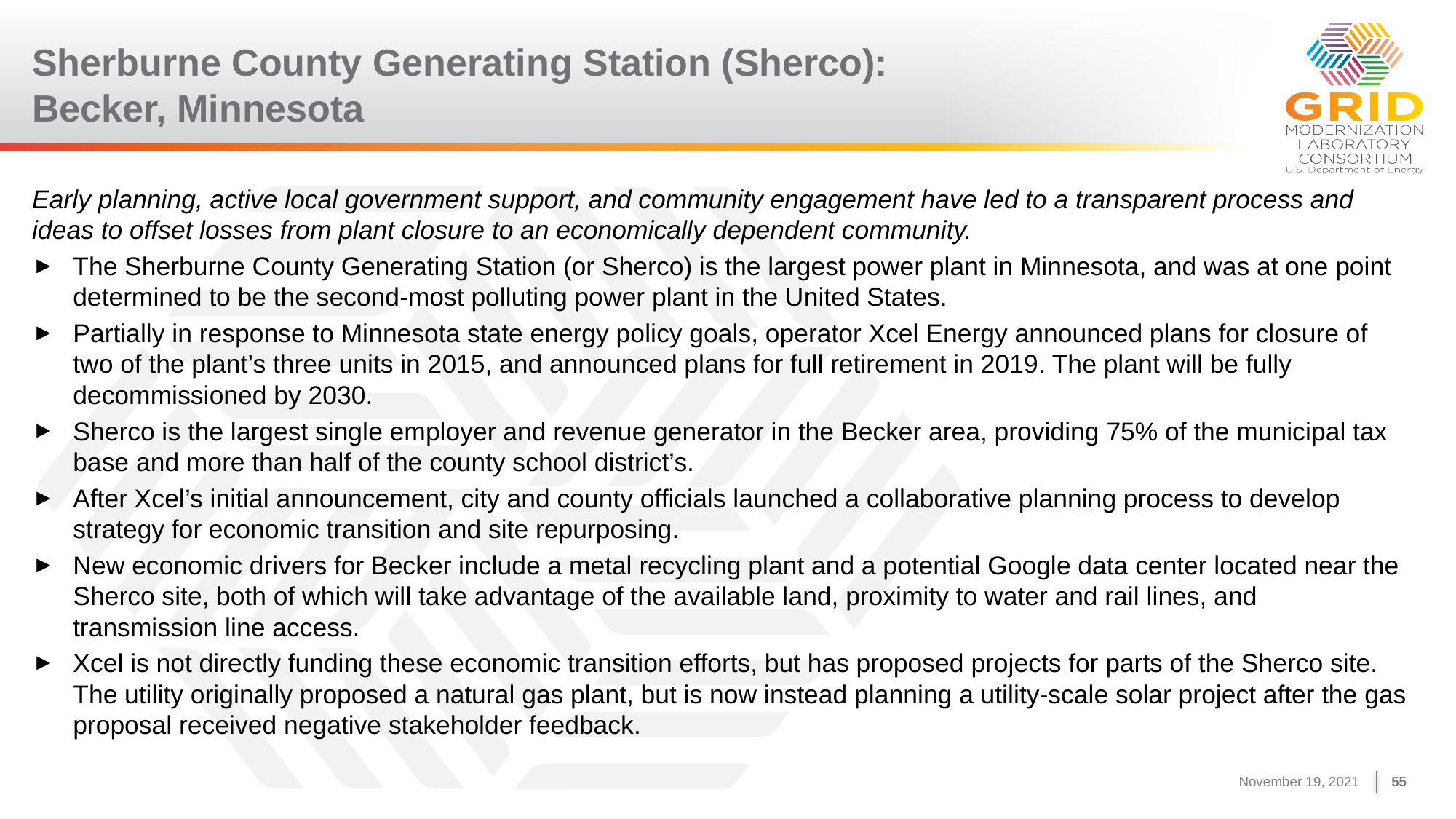

# Sherburne County Generating Station (Sherco): Becker, Minnesota
Early planning, active local government support, and community engagement have led to a transparent process and ideas to offset losses from plant closure to an economically dependent community.
The Sherburne County Generating Station (or Sherco) is the largest power plant in Minnesota, and was at one point determined to be the second-most polluting power plant in the United States.
Partially in response to Minnesota state energy policy goals, operator Xcel Energy announced plans for closure of two of the plant’s three units in 2015, and announced plans for full retirement in 2019. The plant will be fully decommissioned by 2030.
Sherco is the largest single employer and revenue generator in the Becker area, providing 75% of the municipal tax base and more than half of the county school district’s.
After Xcel’s initial announcement, city and county officials launched a collaborative planning process to develop strategy for economic transition and site repurposing.
New economic drivers for Becker include a metal recycling plant and a potential Google data center located near the Sherco site, both of which will take advantage of the available land, proximity to water and rail lines, and transmission line access.
Xcel is not directly funding these economic transition efforts, but has proposed projects for parts of the Sherco site. The utility originally proposed a natural gas plant, but is now instead planning a utility-scale solar project after the gas proposal received negative stakeholder feedback.